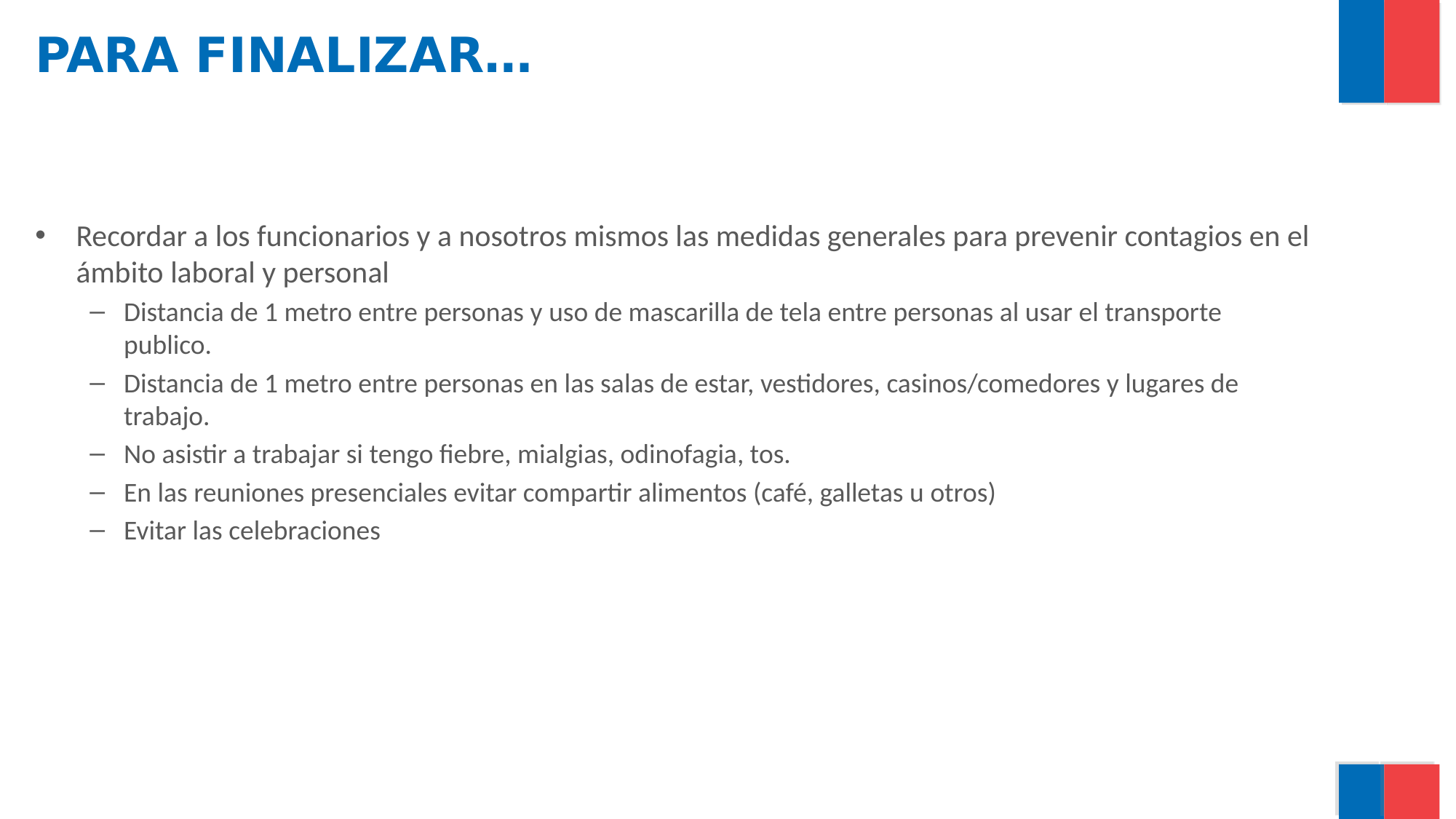

# PARA FINALIZAR…
Recordar a los funcionarios y a nosotros mismos las medidas generales para prevenir contagios en el ámbito laboral y personal
Distancia de 1 metro entre personas y uso de mascarilla de tela entre personas al usar el transporte publico.
Distancia de 1 metro entre personas en las salas de estar, vestidores, casinos/comedores y lugares de trabajo.
No asistir a trabajar si tengo fiebre, mialgias, odinofagia, tos.
En las reuniones presenciales evitar compartir alimentos (café, galletas u otros)
Evitar las celebraciones